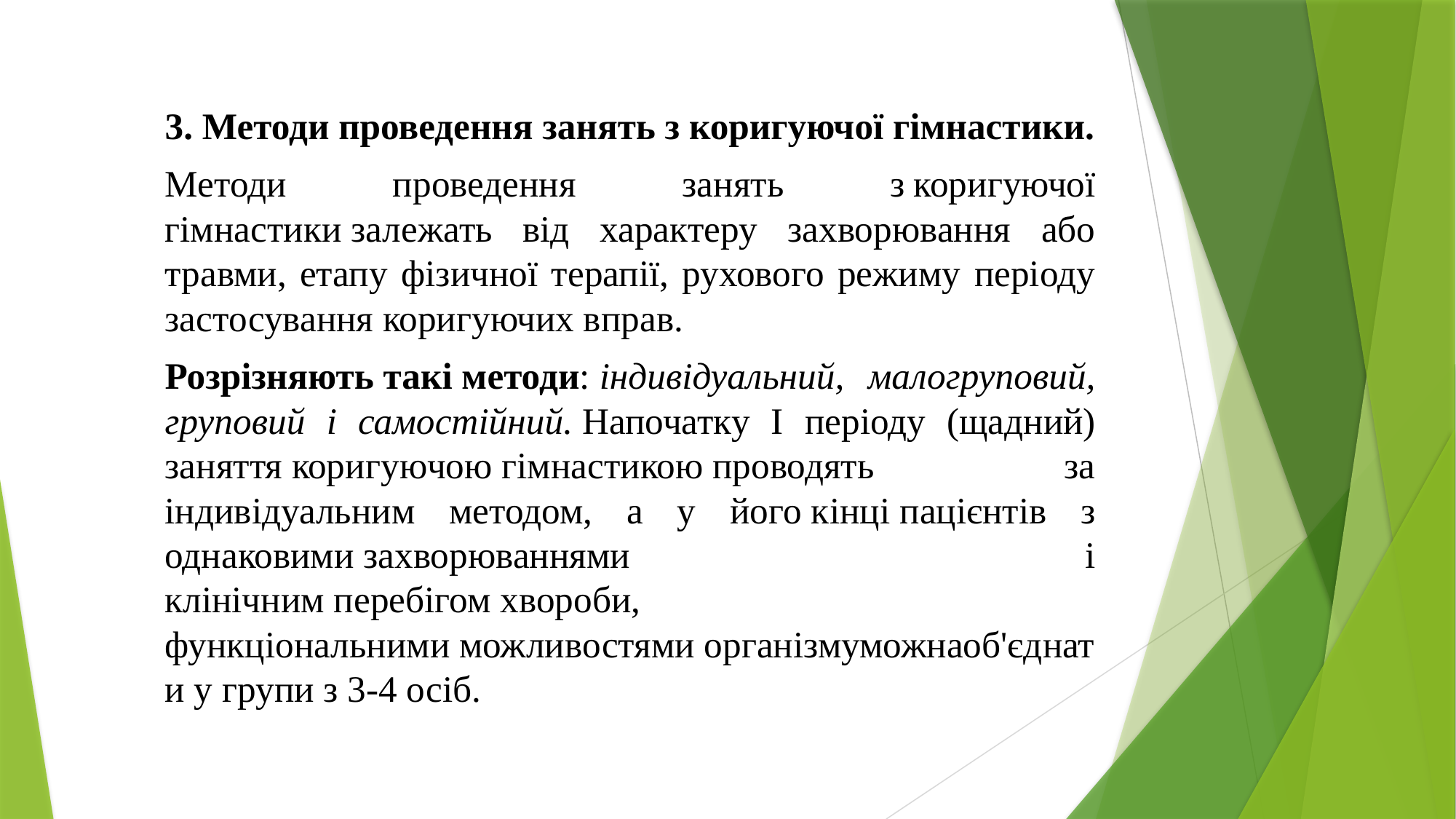

3. Методи проведення занять з коригуючої гімнастики.
			Методи проведення занять з коригуючої гімнастики залежать від характеру захворювання або травми, етапу фізичної терапії, рухового режиму періоду застосування коригуючих вправ.
			Розрізняють такі методи: індивідуальний, малогруповий, груповий і самостійний. Напочатку І періоду (щадний) заняття коригуючою гімнастикою проводять за індивідуальним методом, а у його кінці пацієнтів з однаковими захворюваннями і клінічним перебігом хвороби, функціональними можливостями організмуможнаоб'єднати у групи з 3-4 осіб.